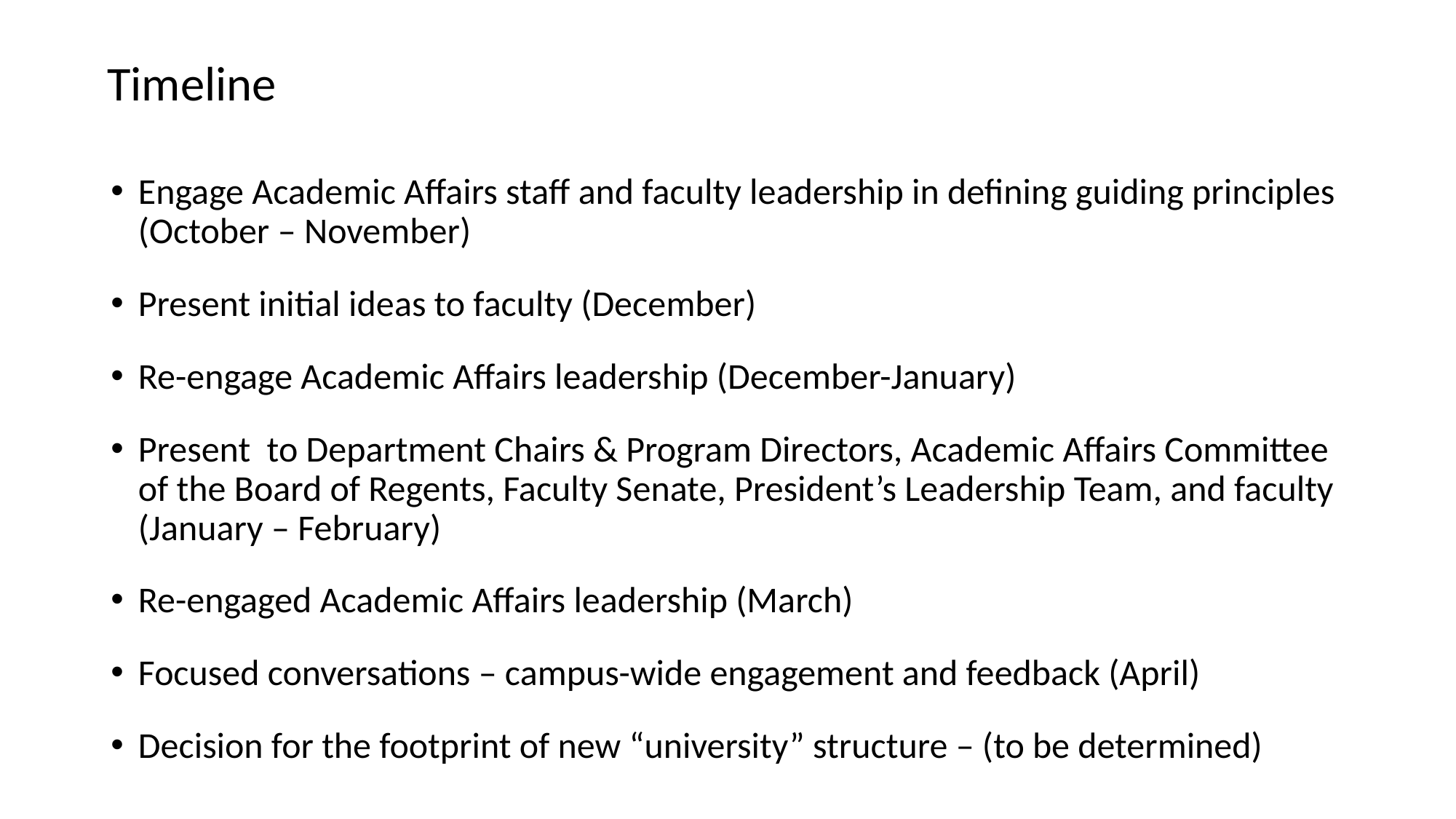

# Timeline
Engage Academic Affairs staff and faculty leadership in defining guiding principles (October – November)
Present initial ideas to faculty (December)
Re-engage Academic Affairs leadership (December-January)
Present  to Department Chairs & Program Directors, Academic Affairs Committee of the Board of Regents, Faculty Senate, President’s Leadership Team, and faculty (January – February)
Re-engaged Academic Affairs leadership (March)
Focused conversations – campus-wide engagement and feedback (April)
Decision for the footprint of new “university” structure – (to be determined)